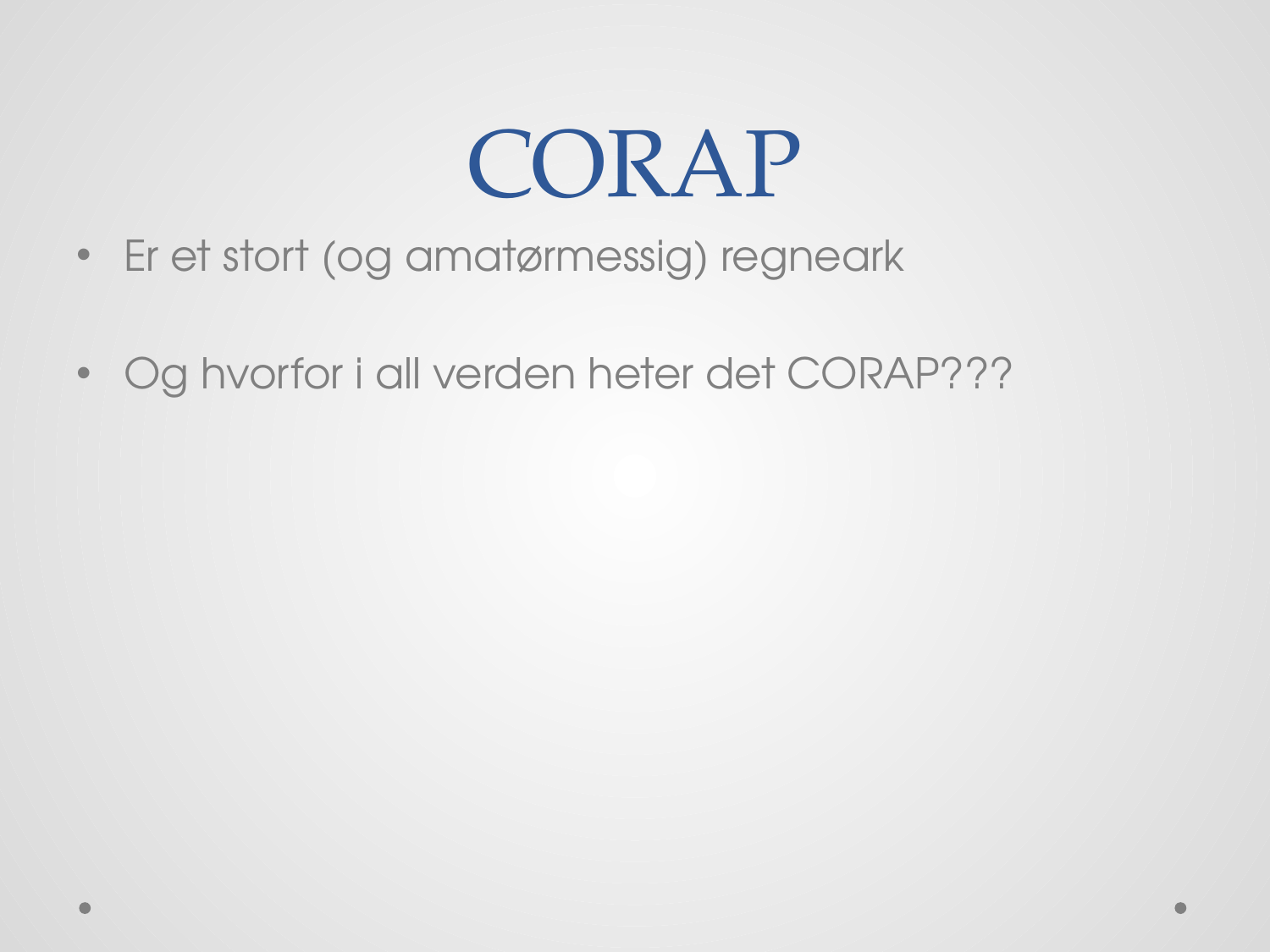

# CORAP
Er et stort (og amatørmessig) regneark

Og hvorfor i all verden heter det CORAP???